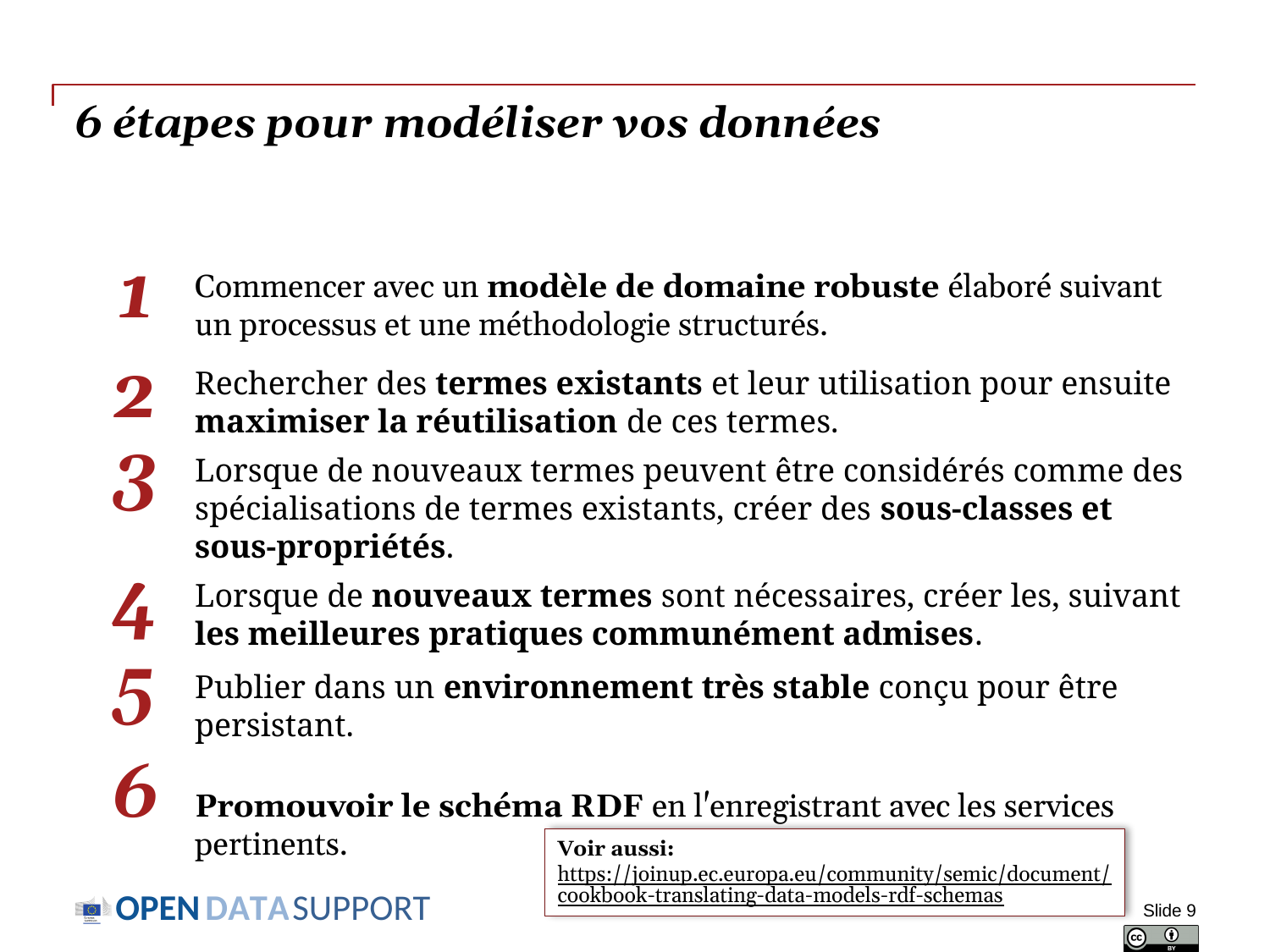

# 6 étapes pour modéliser vos données
1
Commencer avec un modèle de domaine robuste élaboré suivant un processus et une méthodologie structurés.
Rechercher des termes existants et leur utilisation pour ensuite maximiser la réutilisation de ces termes.
Lorsque de nouveaux termes peuvent être considérés comme des spécialisations de termes existants, créer des sous-classes et sous-propriétés.
Lorsque de nouveaux termes sont nécessaires, créer les, suivant les meilleures pratiques communément admises.
Publier dans un environnement très stable conçu pour être persistant.
Promouvoir le schéma RDF en l'enregistrant avec les services
pertinents.

2
3
4
5
6
Voir aussi:
https://joinup.ec.europa.eu/community/semic/document/cookbook-translating-data-models-rdf-schemas
Slide 9